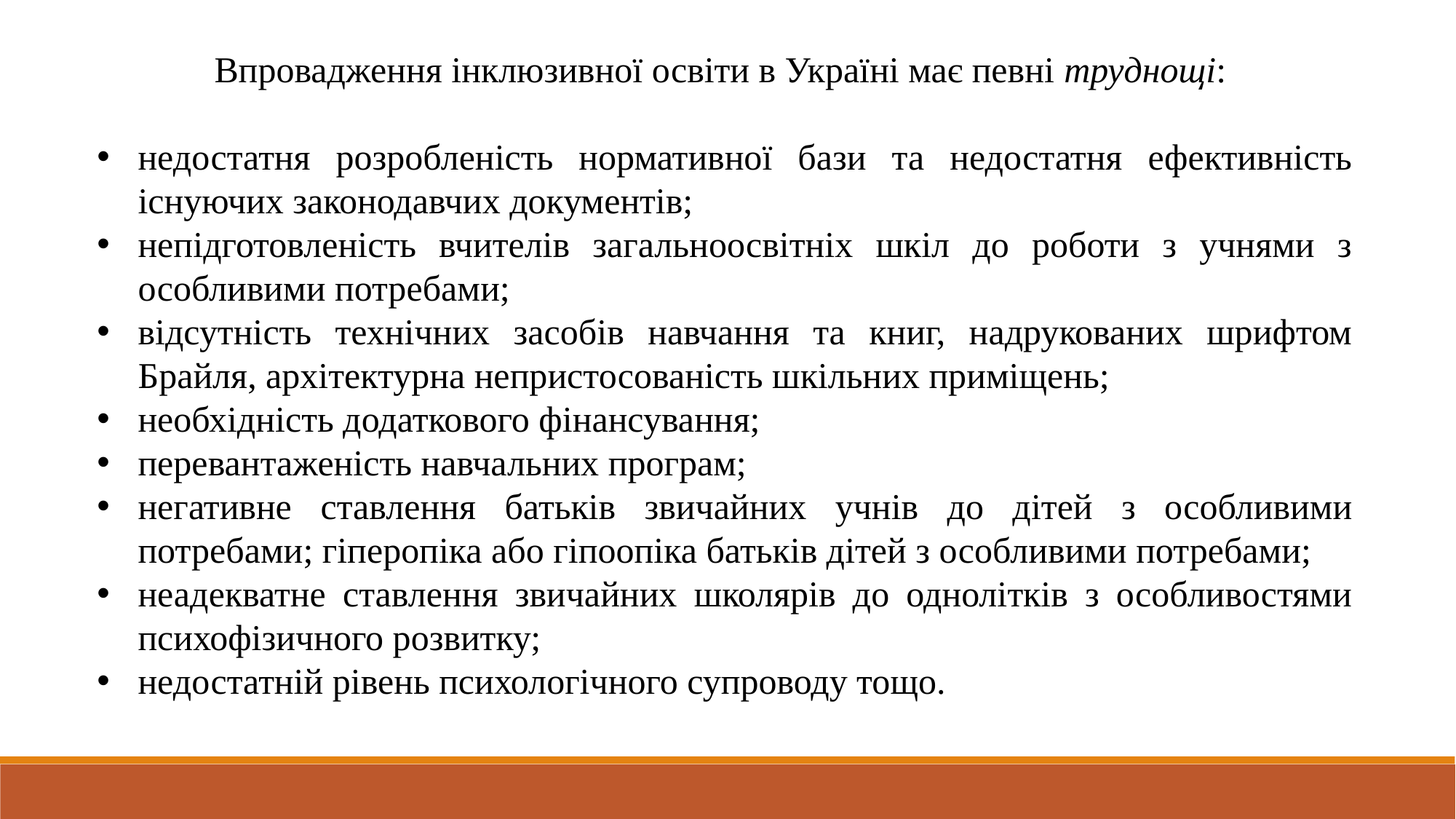

Впровадження інклюзивної освіти в Україні має певні труднощі:

недостатня розробленість нормативної бази та недостатня ефективність існуючих законодавчих документів;
непідготовленість вчителів загальноосвітніх шкіл до роботи з учнями з особливими потребами;
відсутність технічних засобів навчання та книг, надрукованих шрифтом Брайля, архітектурна непристосованість шкільних приміщень;
необхідність додаткового фінансування;
перевантаженість навчальних програм;
негативне ставлення батьків звичайних учнів до дітей з особливими потребами; гіперопіка або гіпоопіка батьків дітей з особливими потребами;
неадекватне ставлення звичайних школярів до однолітків з особливостями психофізичного розвитку;
недостатній рівень психологічного супроводу тощо.